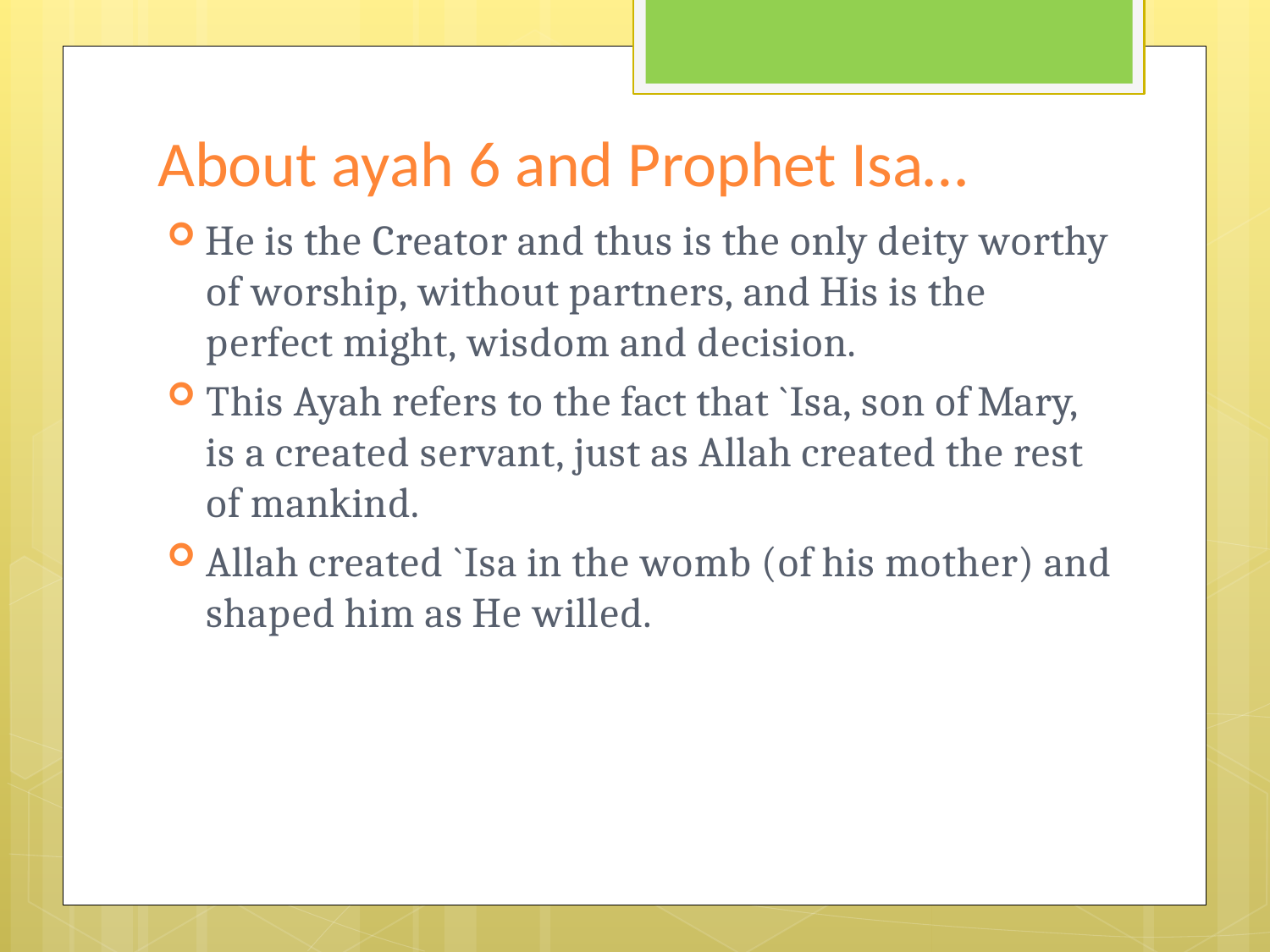

# About ayah 6 and Prophet Isa…
He is the Creator and thus is the only deity worthy of worship, without partners, and His is the perfect might, wisdom and decision.
This Ayah refers to the fact that `Isa, son of Mary, is a created servant, just as Allah created the rest of mankind.
Allah created `Isa in the womb (of his mother) and shaped him as He willed.